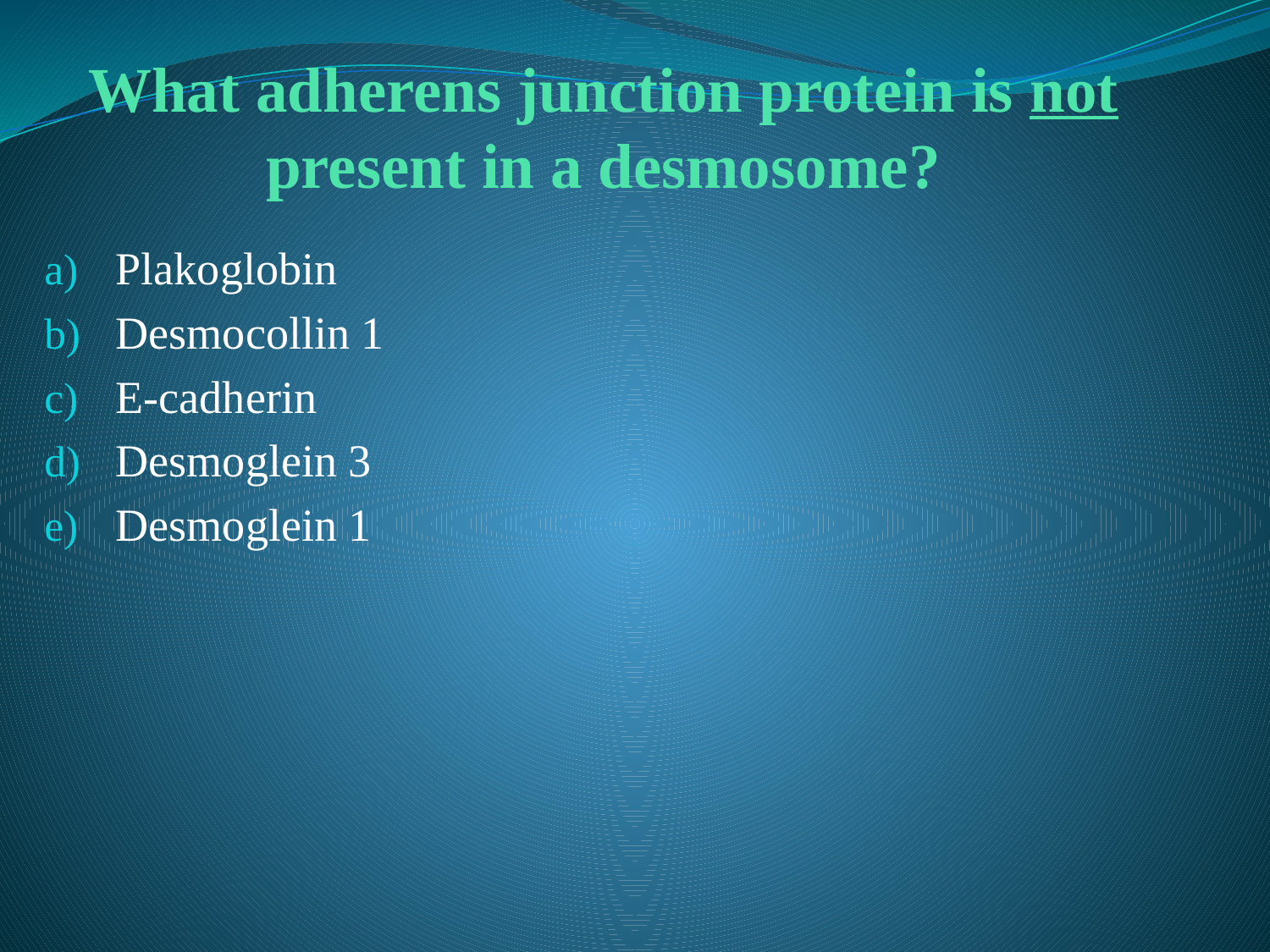

# What adherens junction protein is not present in a desmosome?
Plakoglobin
Desmocollin 1
E-cadherin
Desmoglein 3
Desmoglein 1